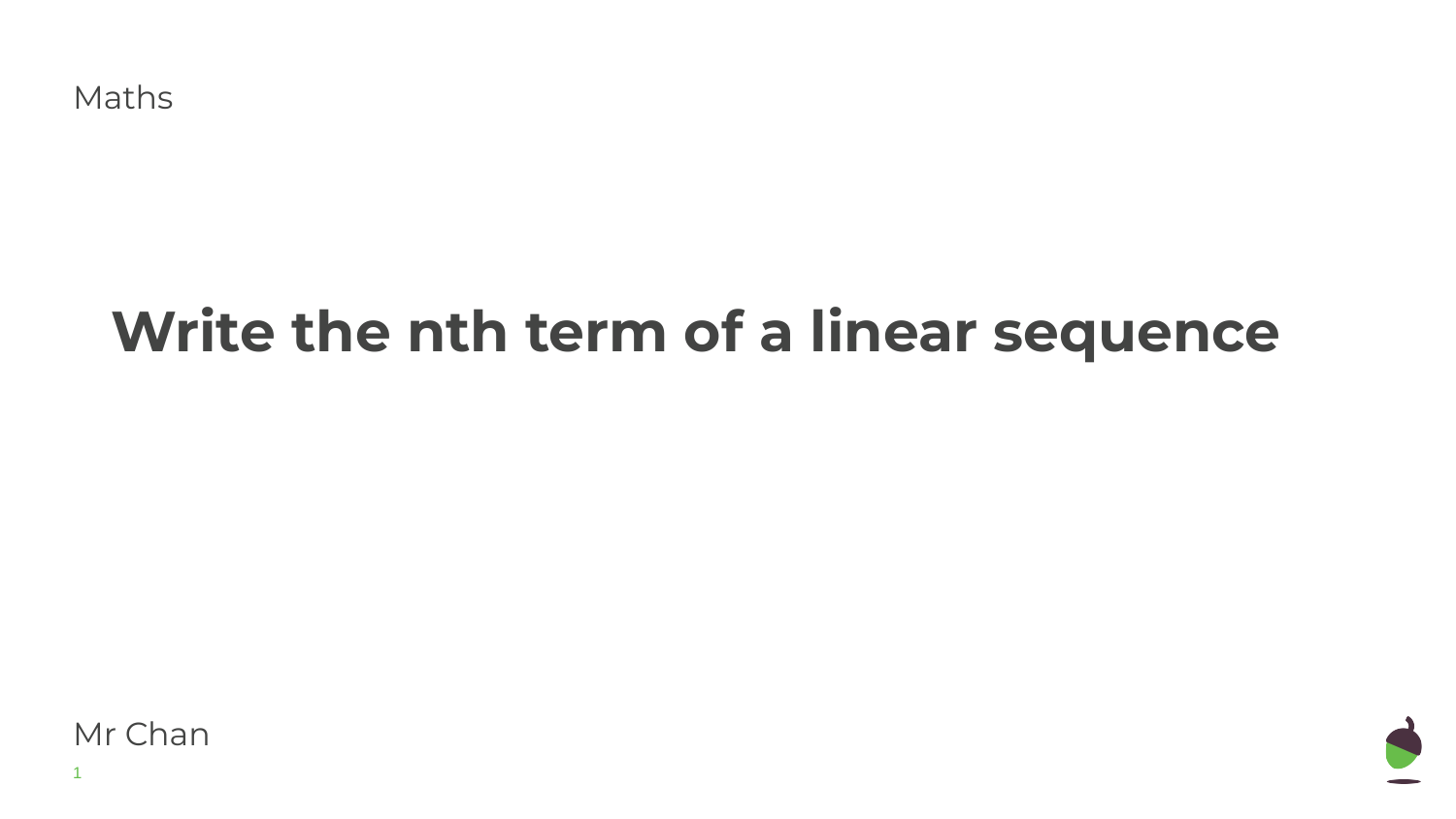

Maths

# Write the nth term of a linear sequence
Mr Chan
1